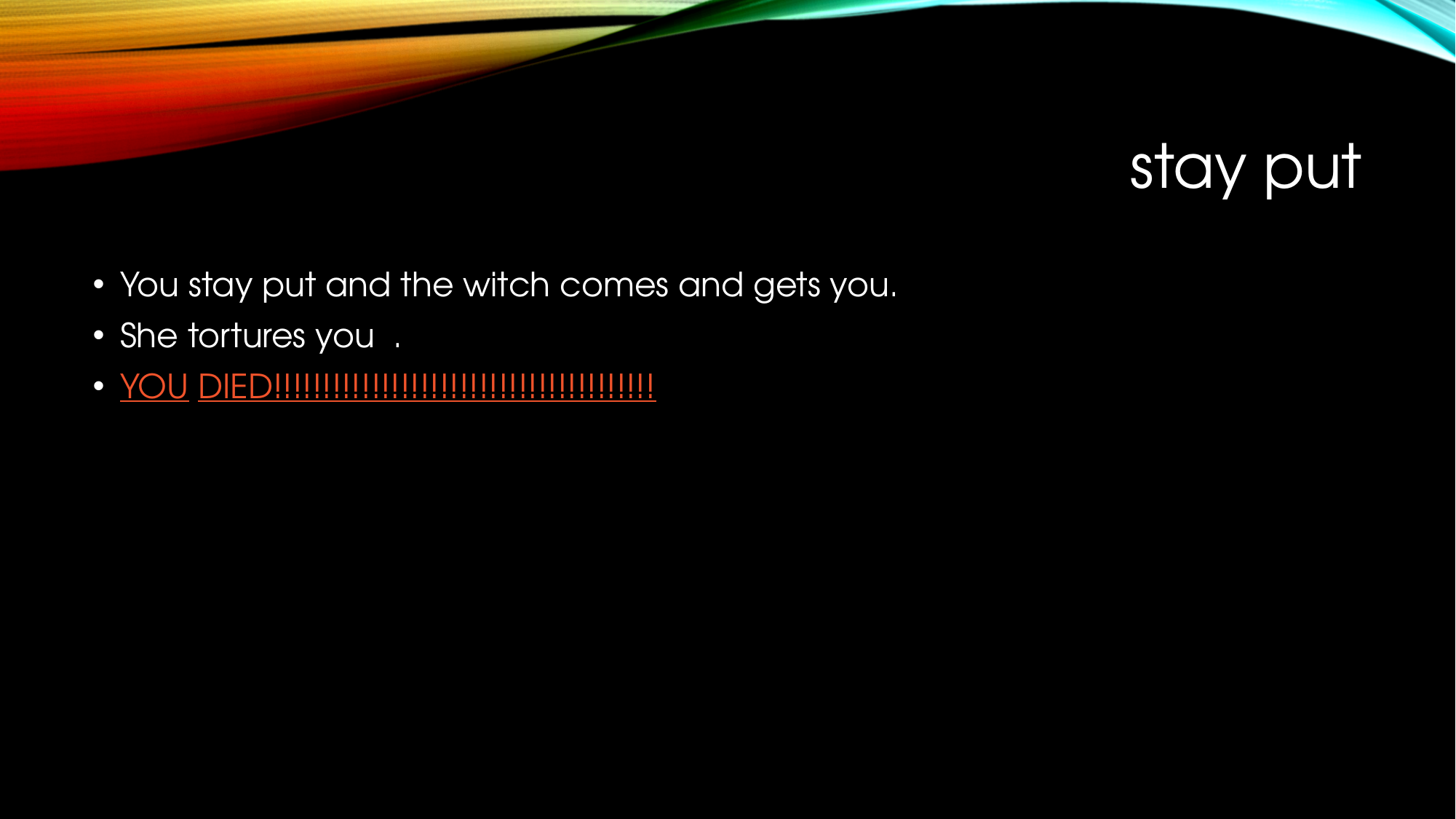

# stay put
You stay put and the witch comes and gets you.
She tortures you  .
YOU DIED!!!!!!!!!!!!!!!!!!!!!!!!!!!!!!!!!!!!!!!